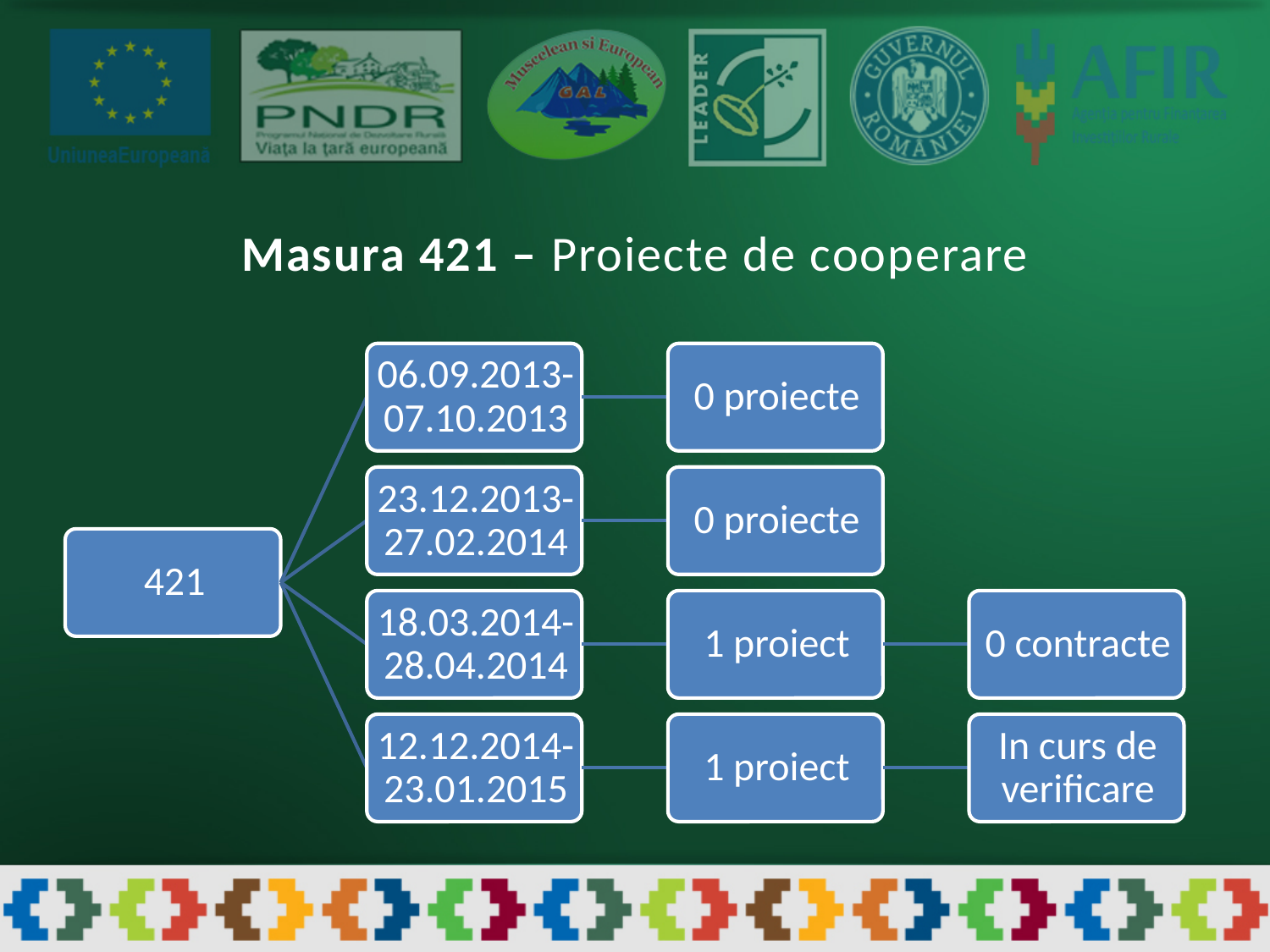

Masura 421 – Proiecte de cooperare
421

06.09.2013-07.10.2013

0 proiecte

23.12.2013-27.02.2014

0 proiecte

18.03.2014-28.04.2014

1 proiect

0 contracte

12.12.2014-23.01.2015

1 proiect

In curs de verificare